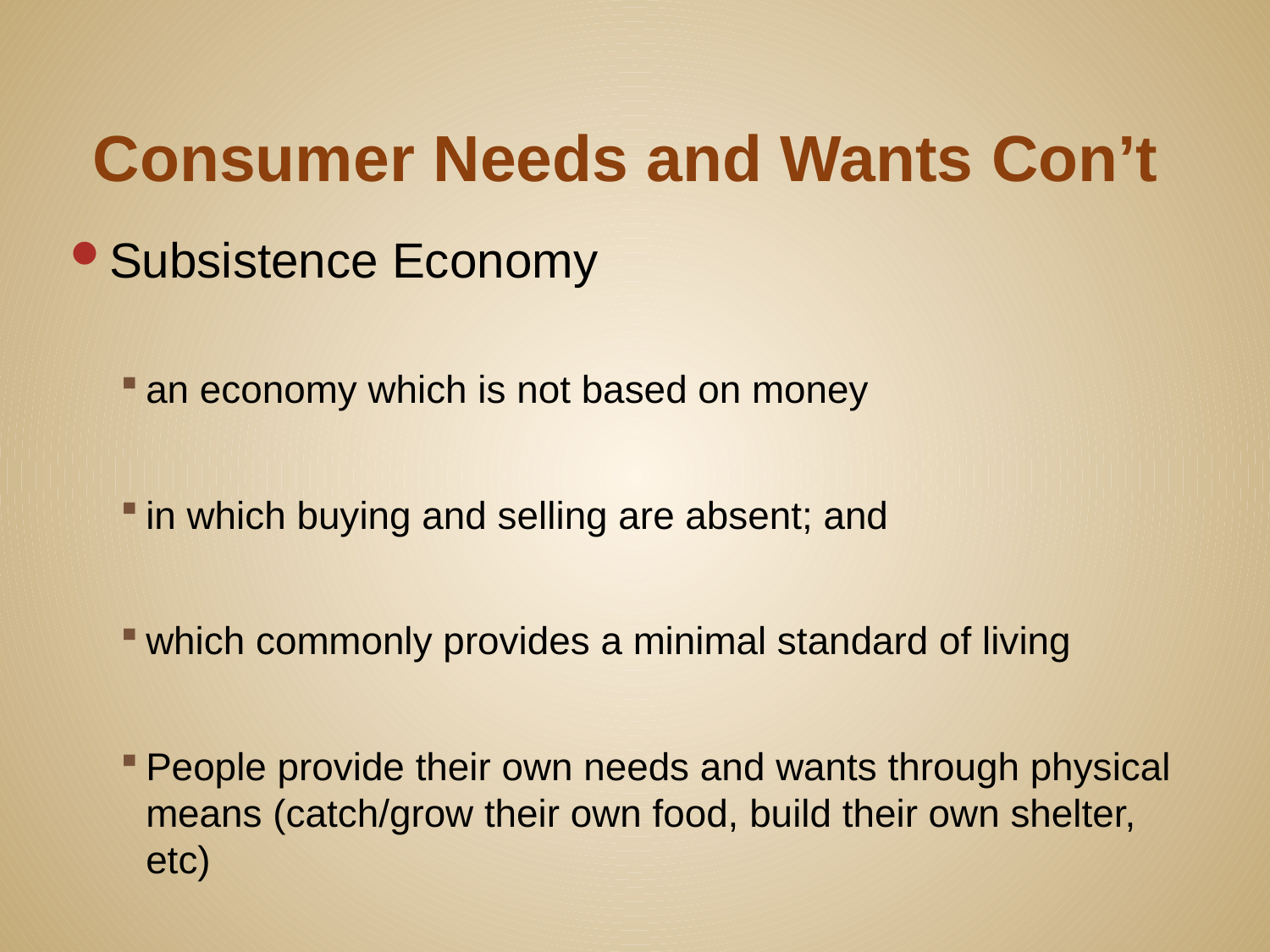

# Consumer Needs and Wants Con’t
Subsistence Economy

an economy which is not based on money

in which buying and selling are absent; and

which commonly provides a minimal standard of living

People provide their own needs and wants through physical means (catch/grow their own food, build their own shelter, etc)

Typically only found in very isolated regions  as well as in your history books